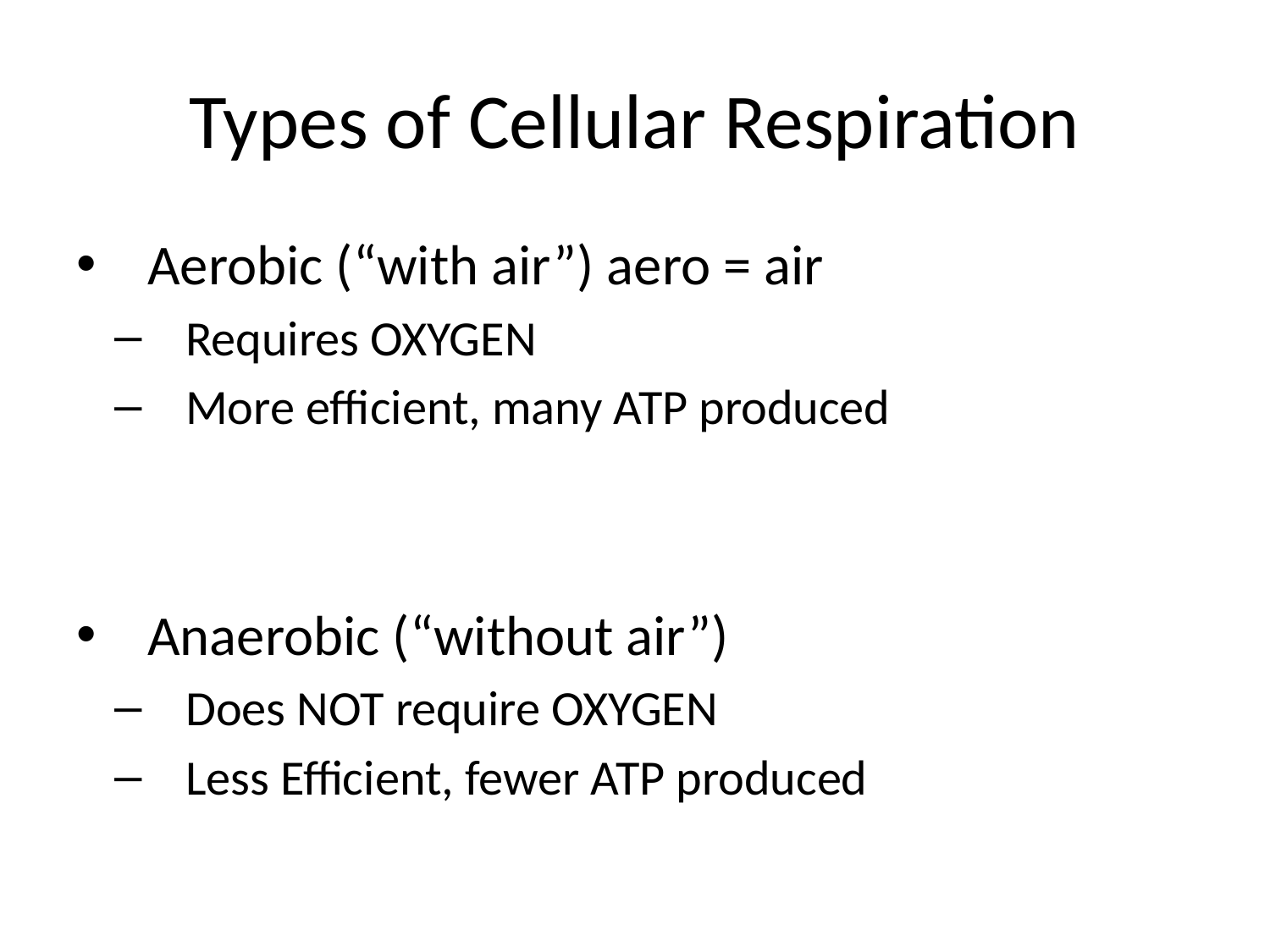

# Types of Cellular Respiration
Aerobic (“with air”) aero = air
Requires OXYGEN
More efficient, many ATP produced

Anaerobic (“without air”)
Does NOT require OXYGEN
Less Efficient, fewer ATP produced